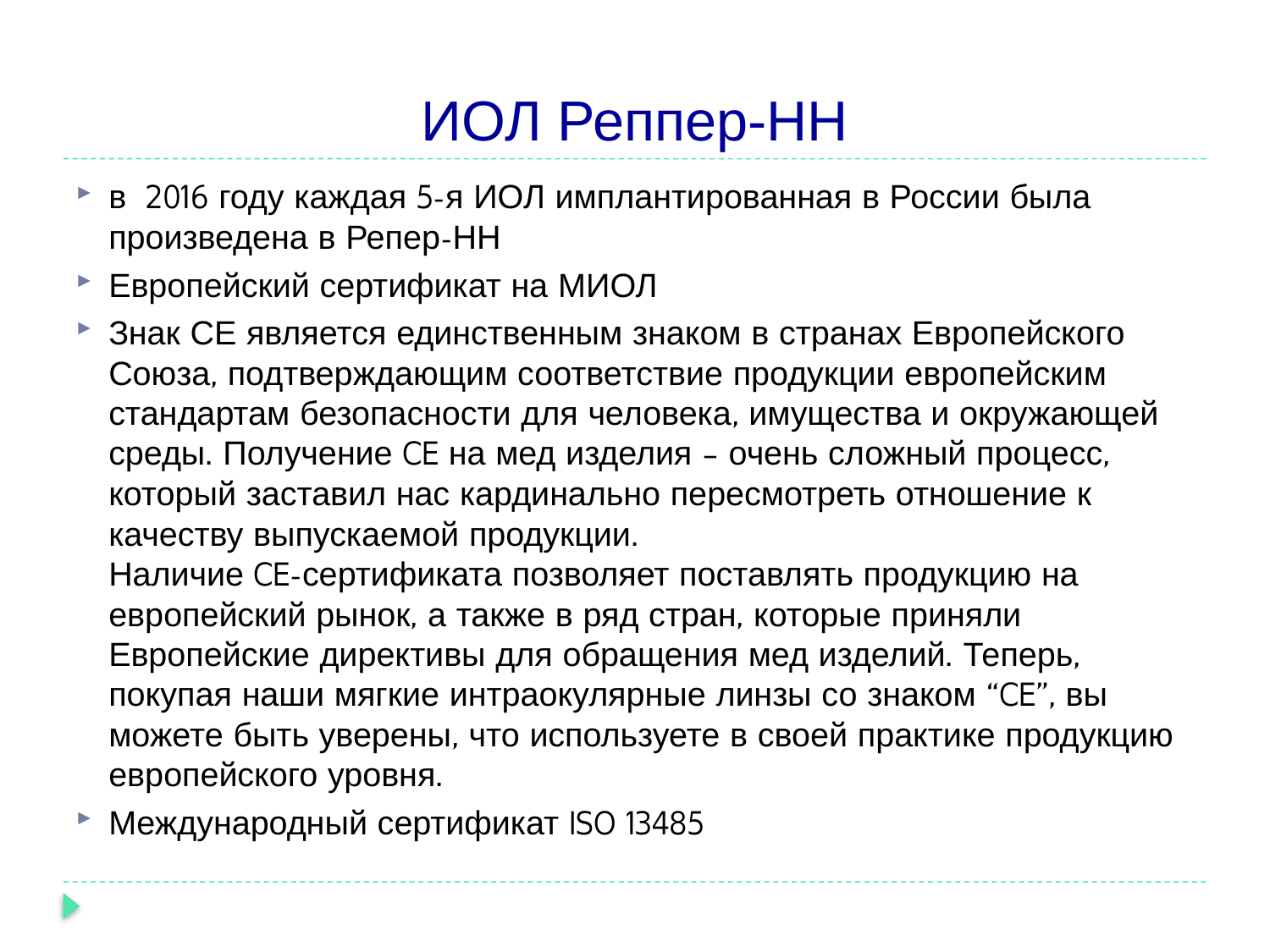

# ИОЛ Реппер-НН
в  2016 году каждая 5-я ИОЛ имплантированная в России была произведена в Репер-НН
Европейский сертификат на МИОЛ
Знак СЕ является единственным знаком в странах Европейского Союза, подтверждающим соответствие продукции европейским стандартам безопасности для человека, имущества и окружающей среды. Получение CE на мед изделия – очень сложный процесс, который заставил нас кардинально пересмотреть отношение к качеству выпускаемой продукции.
Наличие CE-сертификата позволяет поставлять продукцию на европейский рынок, а также в ряд стран, которые приняли Европейские директивы для обращения мед изделий. Теперь, покупая наши мягкие интраокулярные линзы со знаком “CE”, вы можете быть уверены, что используете в своей практике продукцию европейского уровня.
Международный сертификат ISO 13485